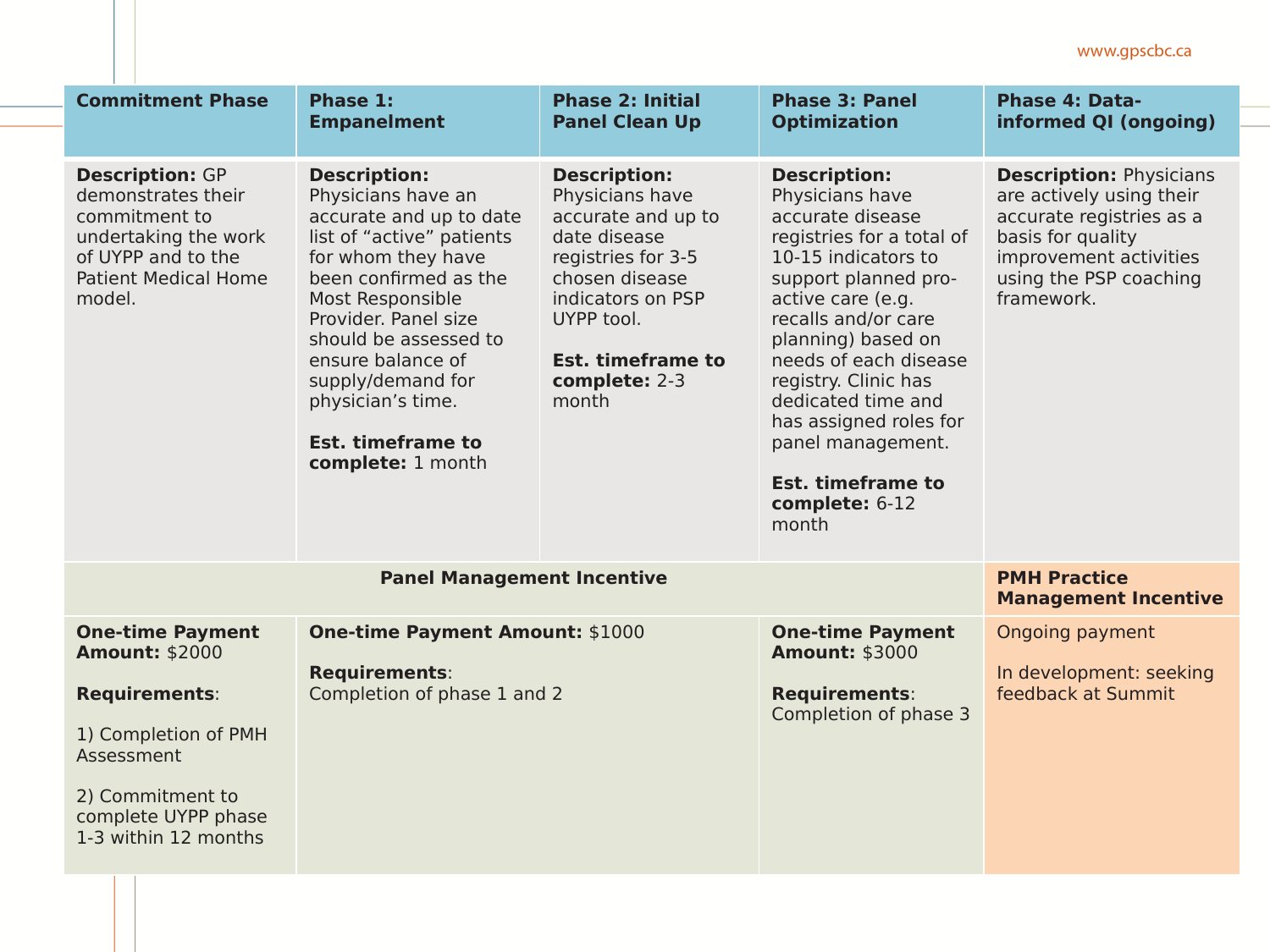

| Commitment Phase | Phase 1: Empanelment | Phase 2: Initial Panel Clean Up | Phase 3: Panel Optimization | Phase 4: Data-informed QI (ongoing) |
| --- | --- | --- | --- | --- |
| Description: GP demonstrates their commitment to undertaking the work of UYPP and to the Patient Medical Home model. | Description: Physicians have an accurate and up to date list of “active” patients for whom they have been confirmed as the Most Responsible Provider. Panel size should be assessed to ensure balance of supply/demand for physician’s time. Est. timeframe to complete: 1 month | Description: Physicians have accurate and up to date disease registries for 3-5 chosen disease indicators on PSP UYPP tool. Est. timeframe to complete: 2-3 month | Description: Physicians have accurate disease registries for a total of 10-15 indicators to support planned pro-active care (e.g. recalls and/or care planning) based on needs of each disease registry. Clinic has dedicated time and has assigned roles for panel management. Est. timeframe to complete: 6-12 month | Description: Physicians are actively using their accurate registries as a basis for quality improvement activities using the PSP coaching framework. |
| Panel Management Incentive |  |  |  | PMH Practice Management Incentive |
| One-time Payment Amount: $2000 Requirements: 1) Completion of PMH Assessment 2) Commitment to complete UYPP phase 1-3 within 12 months | One-time Payment Amount: $1000 Requirements: Completion of phase 1 and 2 |  | One-time Payment Amount: $3000 Requirements: Completion of phase 3 | Ongoing payment In development: seeking feedback at Summit |